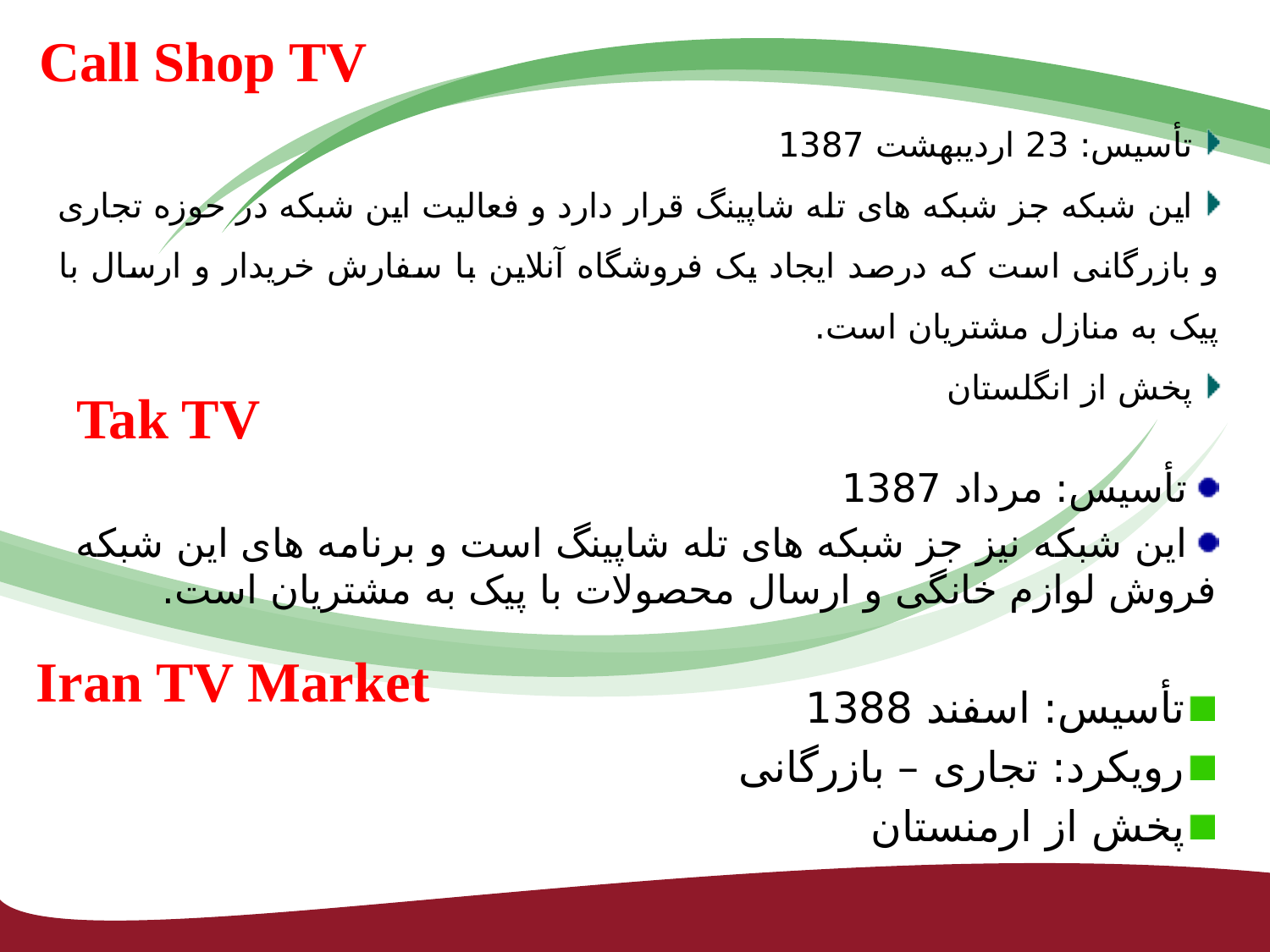

# Call Shop TV
تأسیس: 23 اردیبهشت 1387
این شبکه جز شبکه های تله شاپینگ قرار دارد و فعالیت این شبکه در حوزه تجاری و بازرگانی است که درصد ایجاد یک فروشگاه آنلاین با سفارش خریدار و ارسال با پیک به منازل مشتریان است.
پخش از انگلستان
Tak TV
تأسیس: مرداد 1387
این شبکه نيز جز شبکه های تله شاپینگ است و برنامه های این شبکه فروش لوازم خانگی و ارسال محصولات با پیک به مشتريان است.
Iran TV Market
تأسیس: اسفند 1388
رویکرد: تجاری – بازرگانی
پخش از ارمنستان